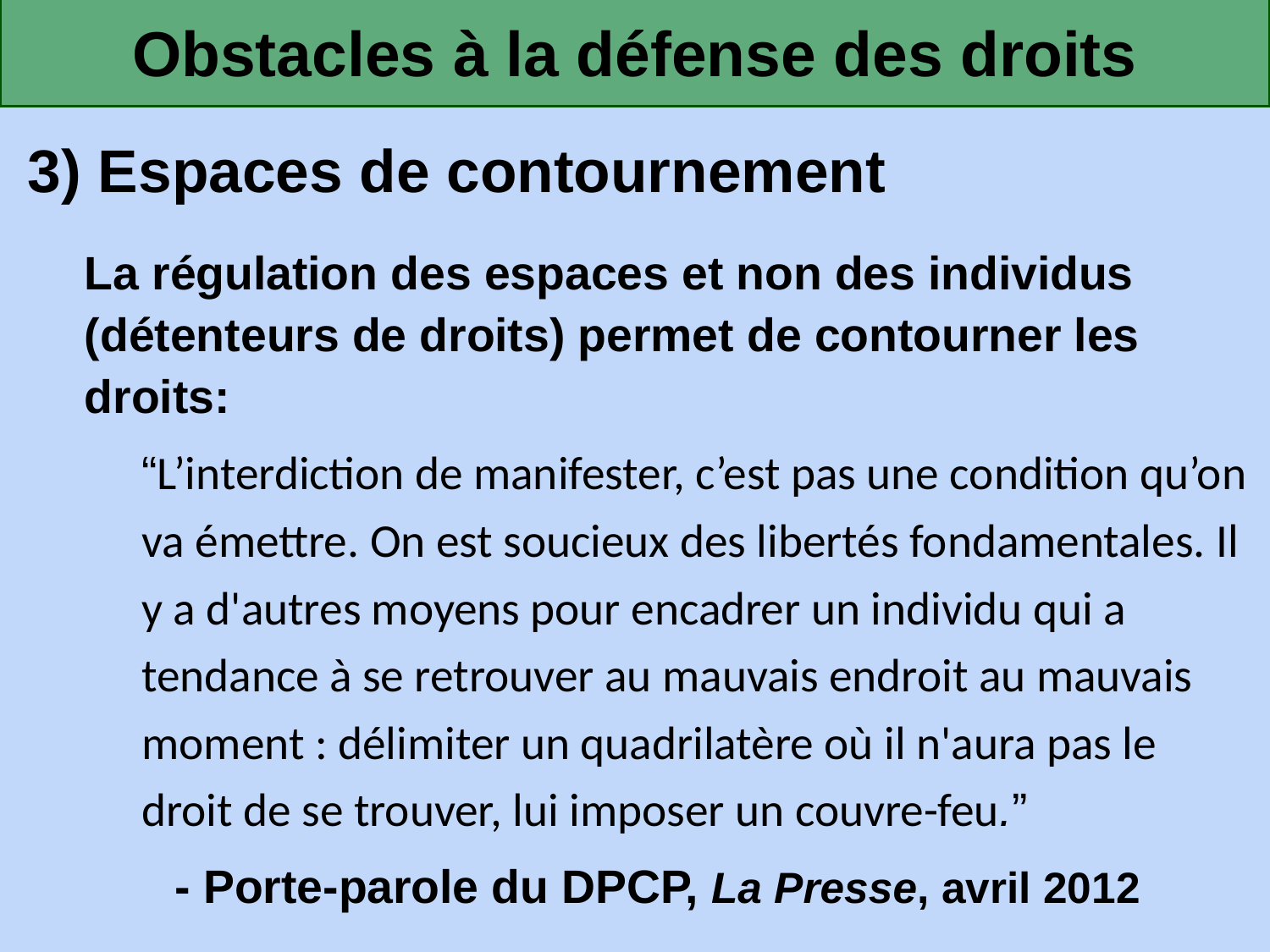

# Obstacles à la défense des droits
3) Espaces de contournement

La régulation des espaces et non des individus (détenteurs de droits) permet de contourner les droits:
“L’interdiction de manifester, c’est pas une condition qu’on va émettre. On est soucieux des libertés fondamentales. Il y a d'autres moyens pour encadrer un individu qui a tendance à se retrouver au mauvais endroit au mauvais moment : délimiter un quadrilatère où il n'aura pas le droit de se trouver, lui imposer un couvre-feu.”
       - Porte-parole du DPCP, La Presse, avril 2012